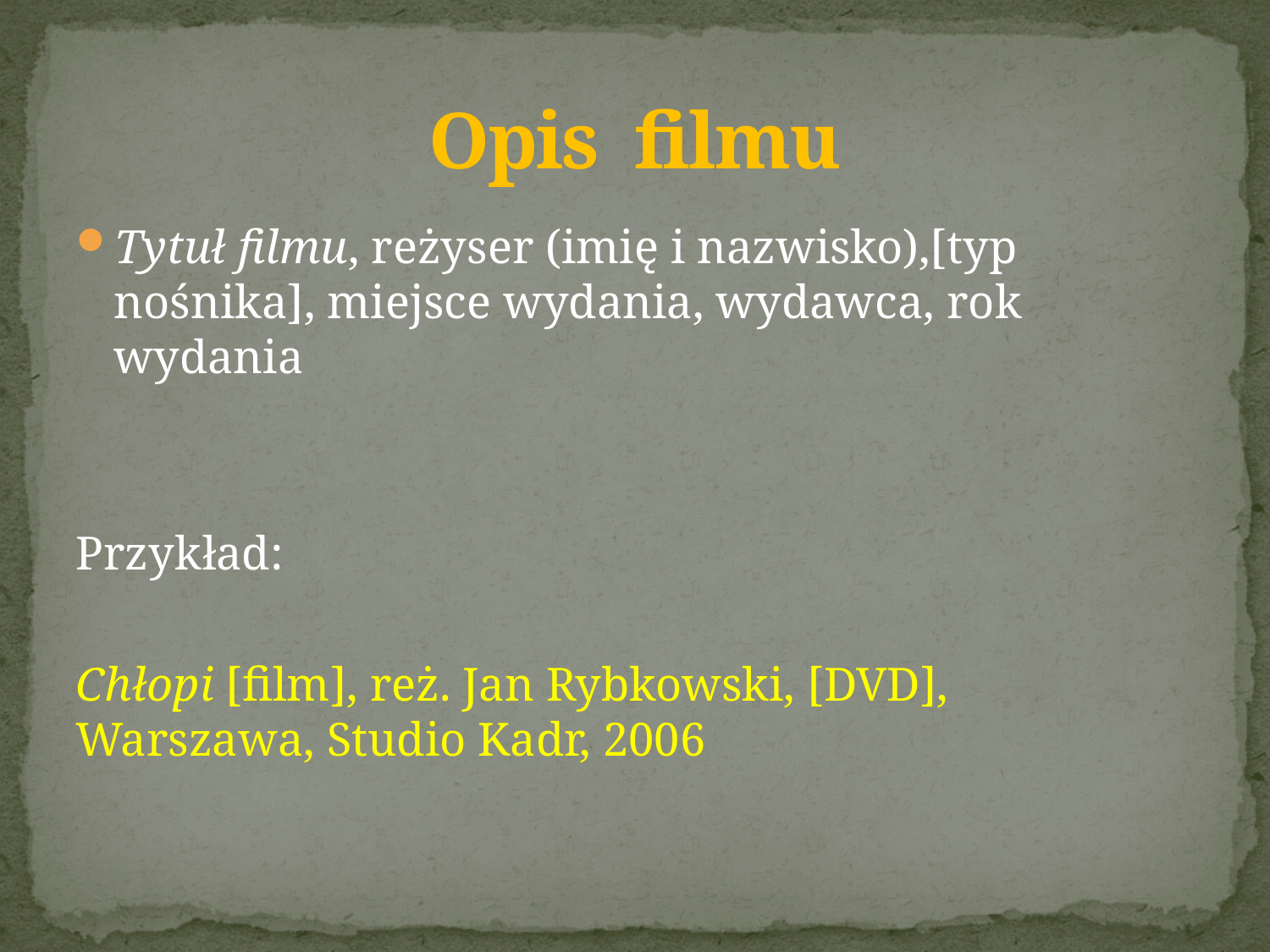

# Opis  filmu
Tytuł filmu, reżyser (imię i nazwisko),[typ nośnika], miejsce wydania, wydawca, rok wydania

Przykład:

Chłopi [film], reż. Jan Rybkowski, [DVD], Warszawa, Studio Kadr, 2006